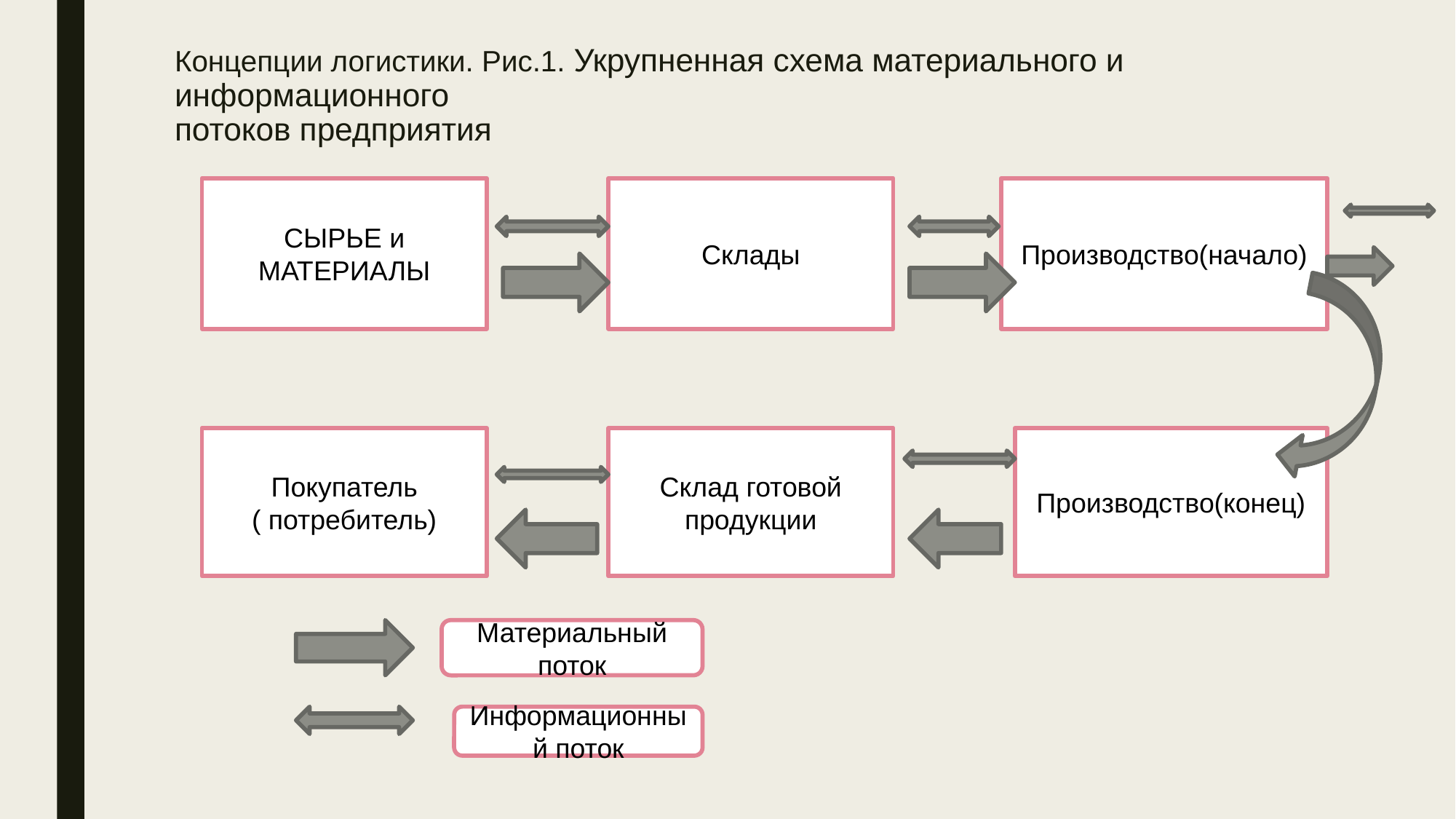

# Концепции логистики. Рис.1. Укрупненная схема материального и информационного потоков предприятия

СЫРЬЕ и МАТЕРИАЛЫ
Склады
Производство(начало)

Покупатель
( потребитель)
Склад готовой продукции
Производство(конец)

Материальный поток

Информационный поток